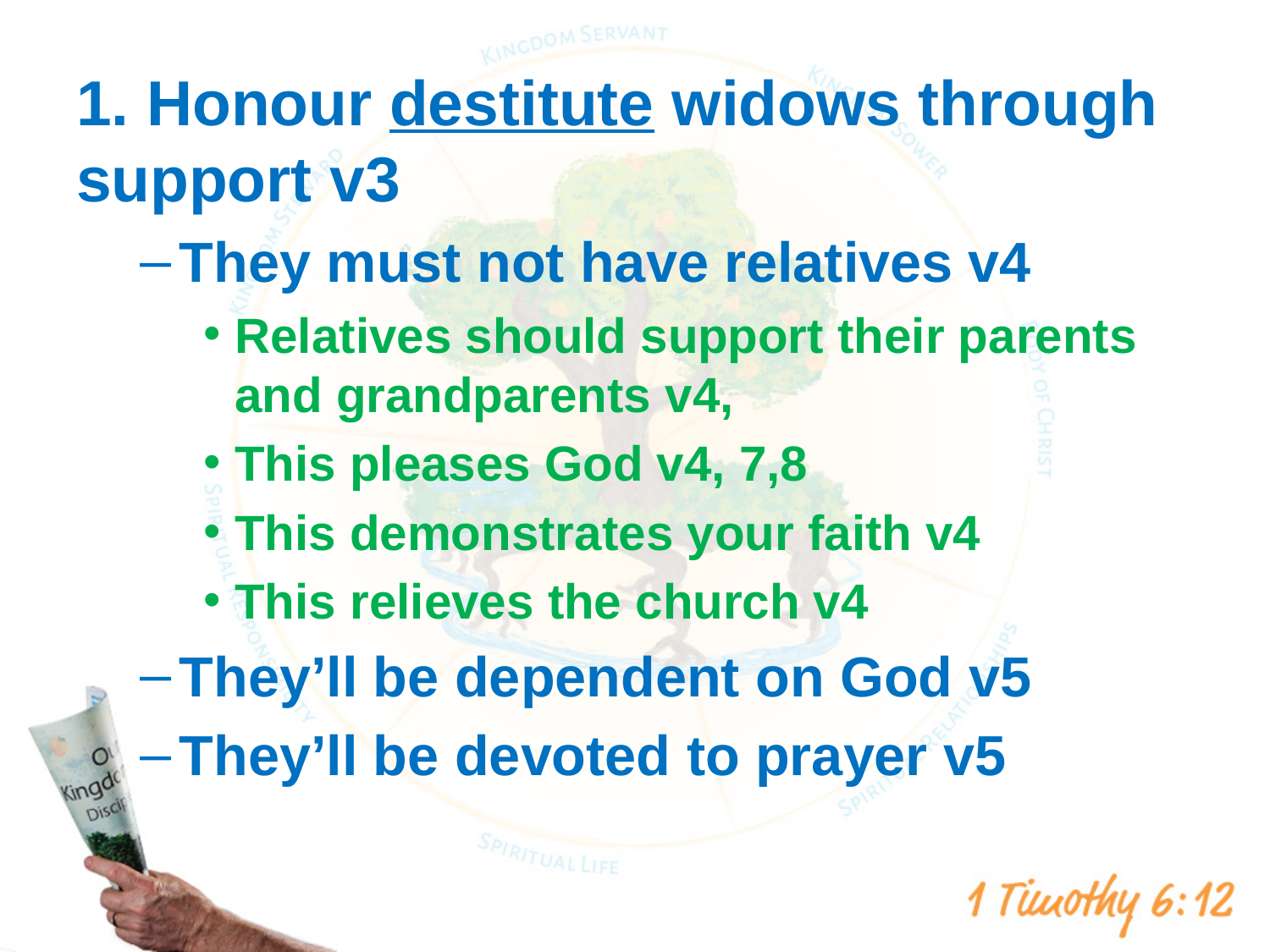

1. Honour destitute widows through support v3
They must not have relatives v4
Relatives should support their parents and grandparents v4,
This pleases God v4, 7,8
This demonstrates your faith v4
This relieves the church v4
They’ll be dependent on God v5
They’ll be devoted to prayer v5